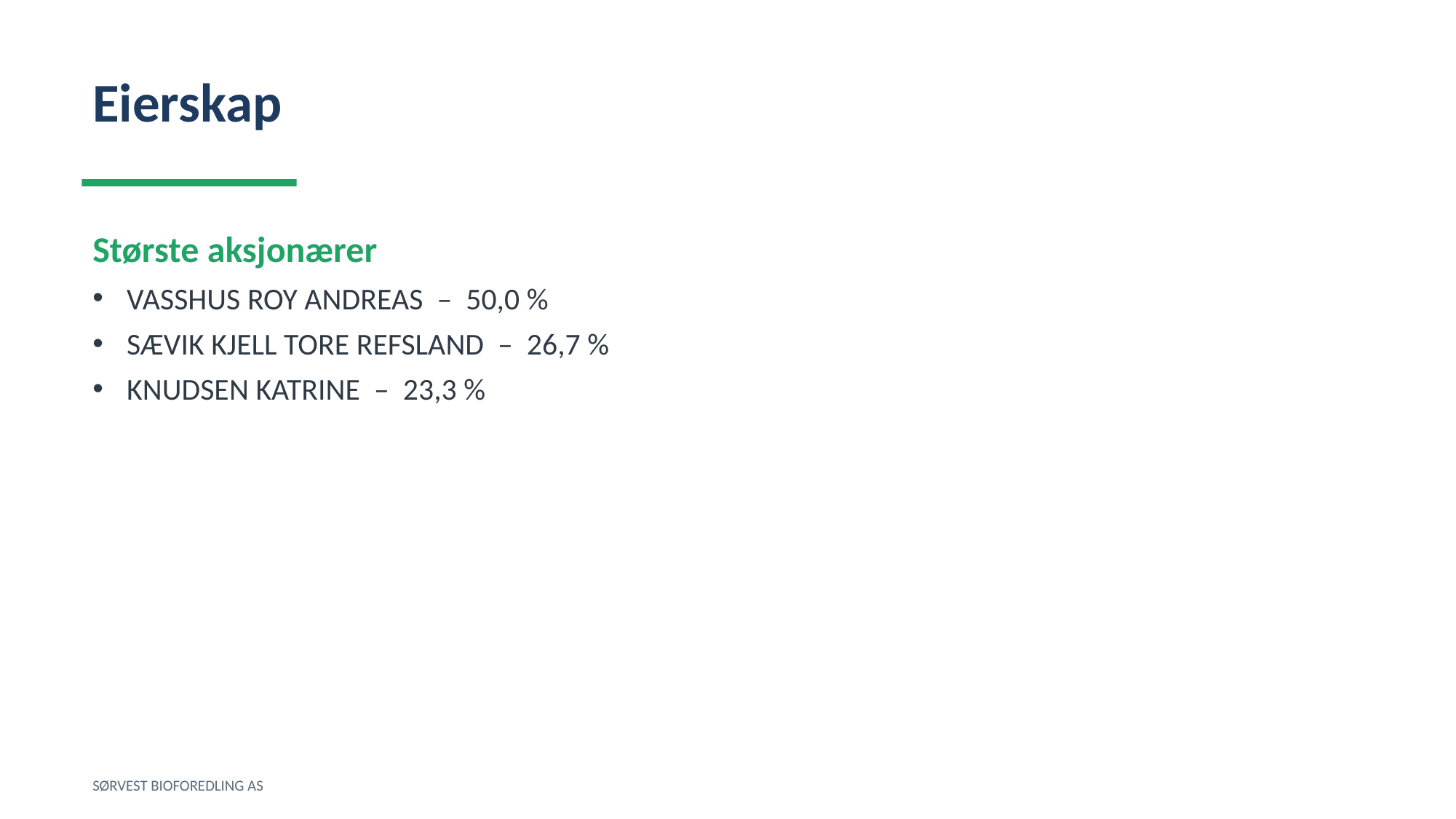

Eierskap

Største aksjonærer
VASSHUS ROY ANDREAS  –  50,0 %
SÆVIK KJELL TORE REFSLAND  –  26,7 %
KNUDSEN KATRINE  –  23,3 %
SØRVEST BIOFOREDLING AS